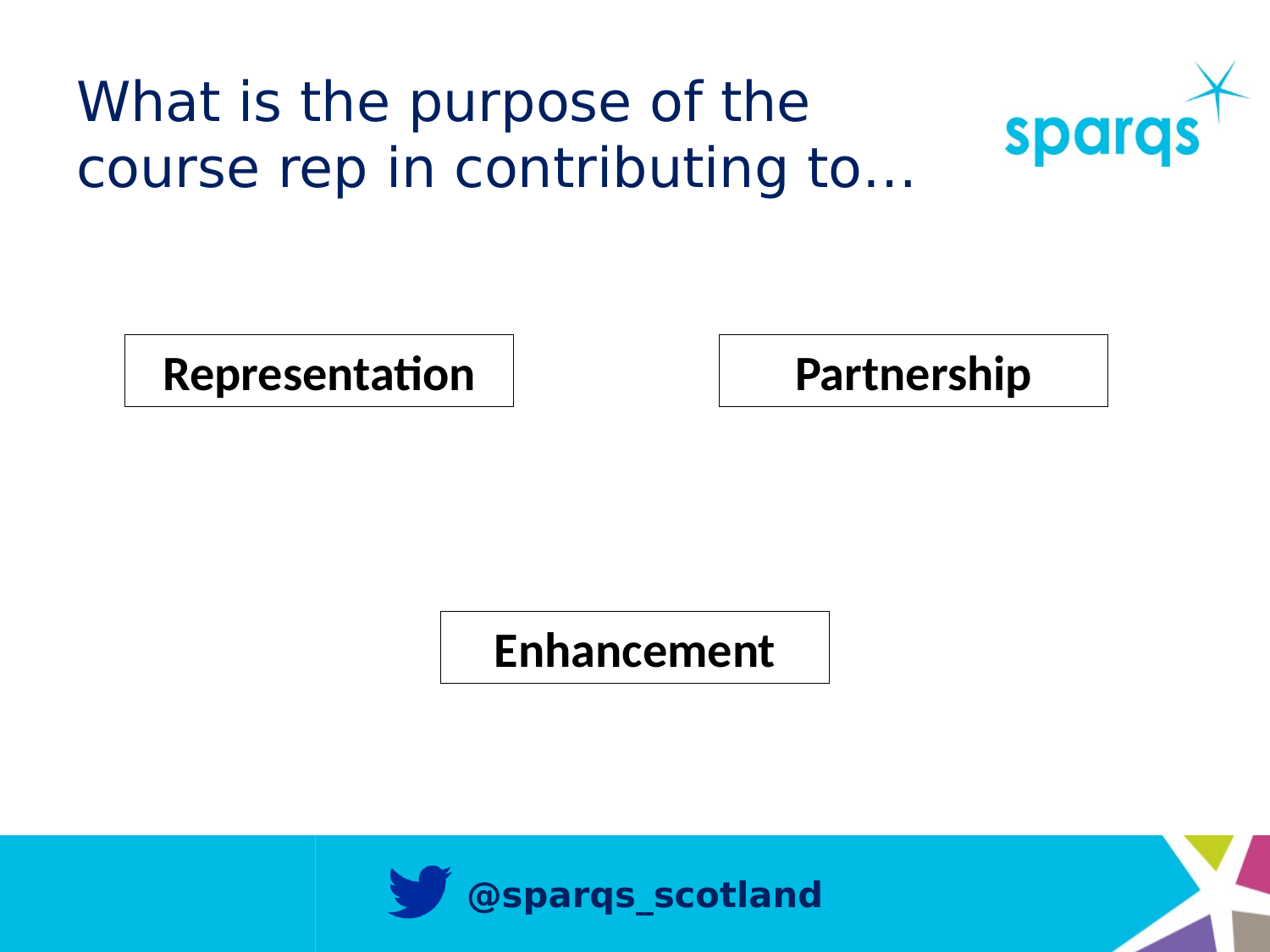

# What is the purpose of the course rep in contributing to…
Representation
Partnership
Enhancement